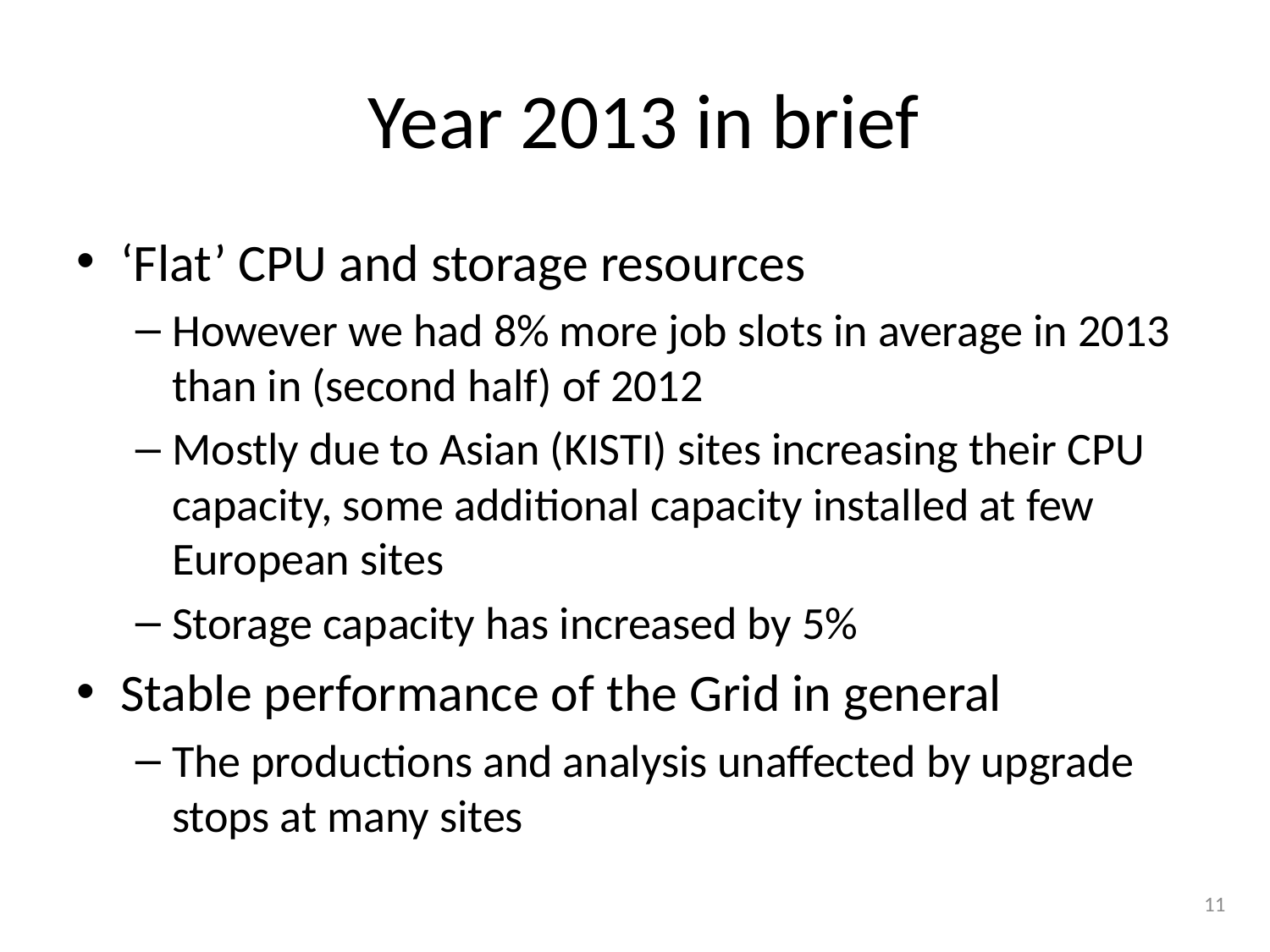

# Year 2013 in brief
‘Flat’ CPU and storage resources
However we had 8% more job slots in average in 2013 than in (second half) of 2012
Mostly due to Asian (KISTI) sites increasing their CPU capacity, some additional capacity installed at few European sites
Storage capacity has increased by 5%
Stable performance of the Grid in general
The productions and analysis unaffected by upgrade stops at many sites
11